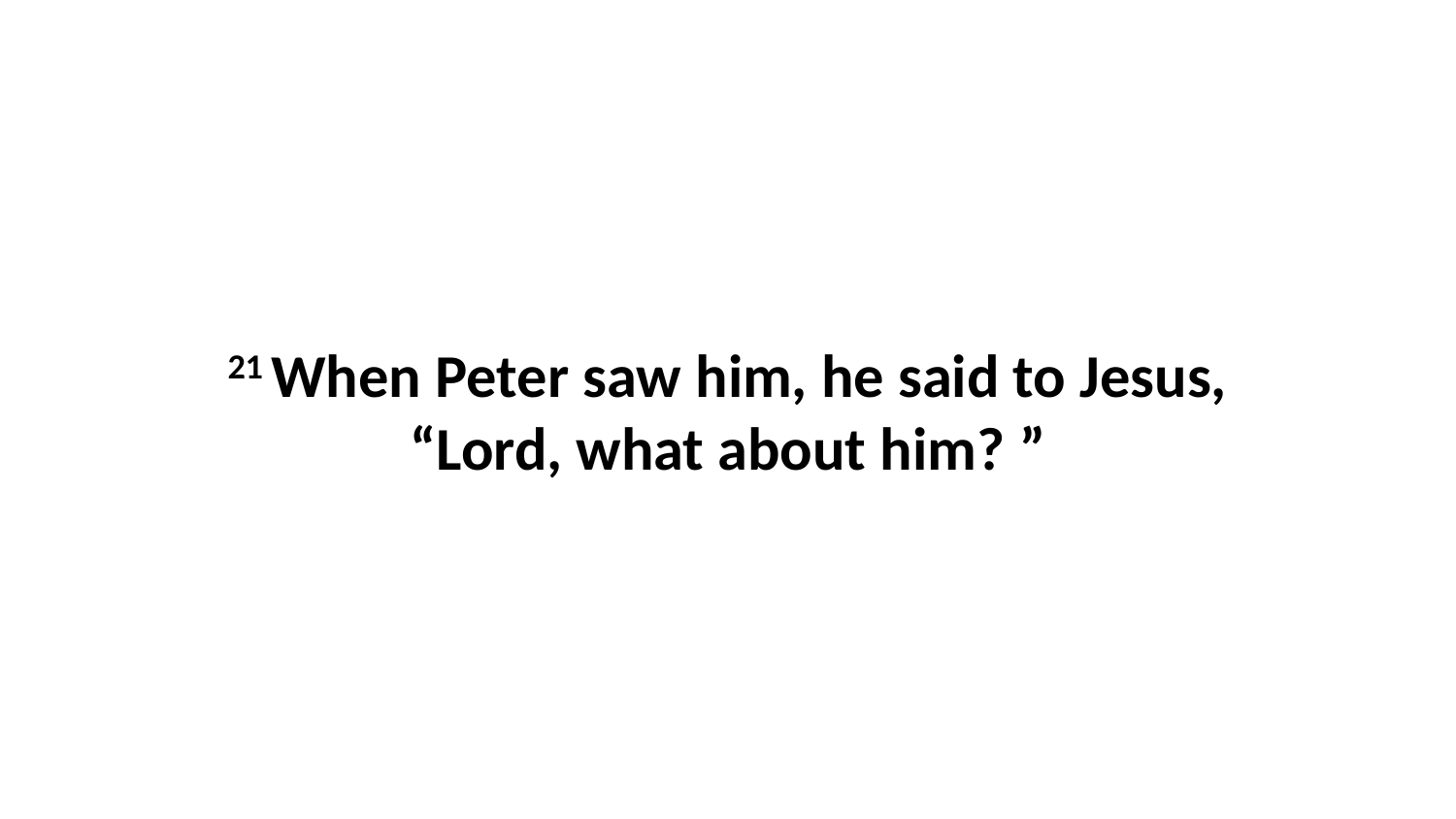

21 When Peter saw him, he said to Jesus, “Lord, what about him? ”